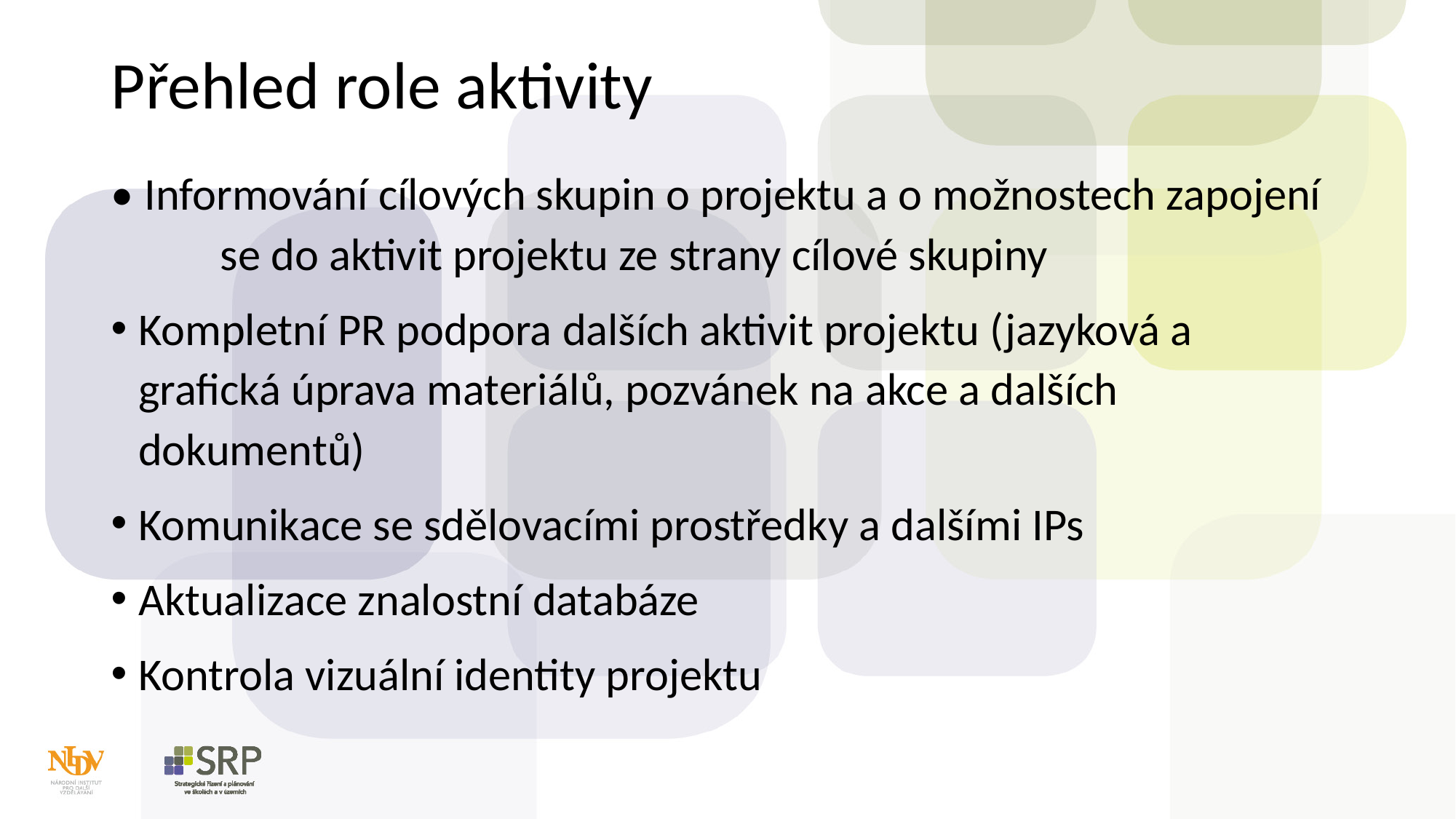

# Přehled role aktivity
• Informování cílových skupin o projektu a o možnostech zapojení  	se do aktivit projektu ze strany cílové skupiny
Kompletní PR podpora dalších aktivit projektu (jazyková a 	grafická úprava materiálů, pozvánek na akce a dalších 	dokumentů)
Komunikace se sdělovacími prostředky a dalšími IPs
Aktualizace znalostní databáze
Kontrola vizuální identity projektu